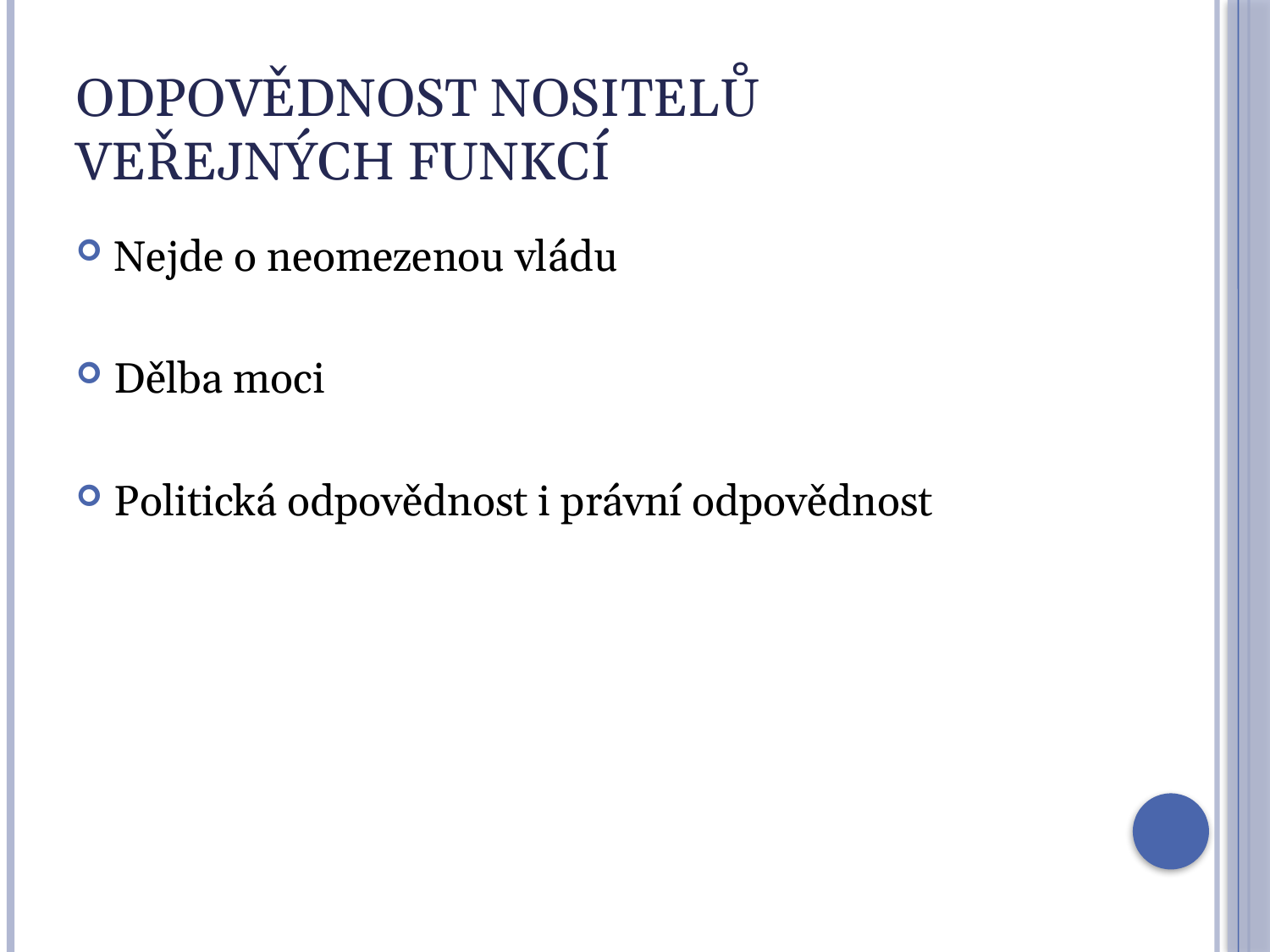

# Odpovědnost nositelů veřejných funkcí
Nejde o neomezenou vládu

Dělba moci

Politická odpovědnost i právní odpovědnost